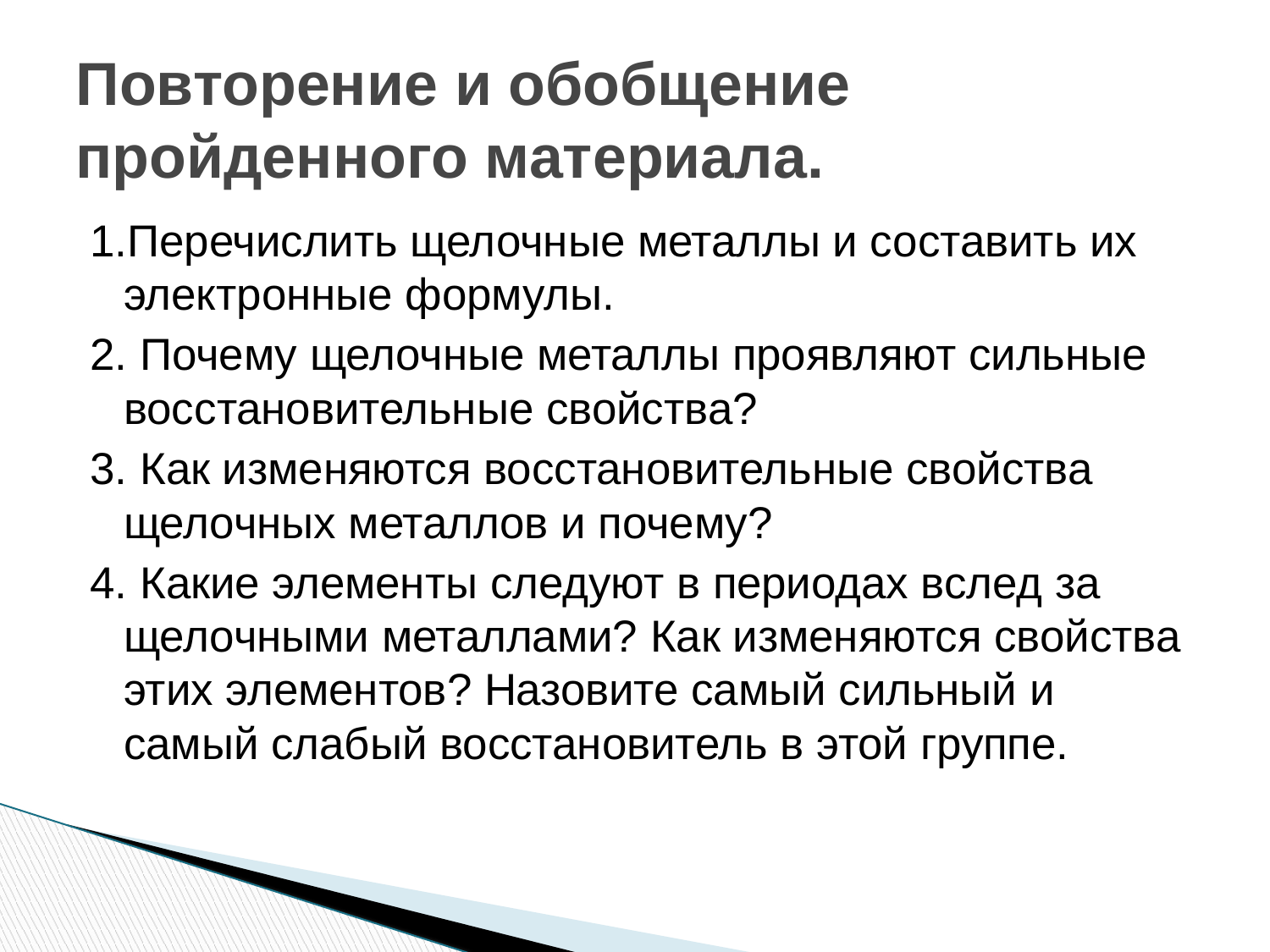

# Повторение и обобщение пройденного материала.
1.Перечислить щелочные металлы и составить их электронные формулы.
2. Почему щелочные металлы проявляют сильные  восстановительные свойства?
3. Как изменяются восстановительные свойства щелочных металлов и почему?
4. Какие элементы следуют в периодах вслед за щелочными металлами? Как изменяются свойства этих элементов? Назовите самый сильный и самый слабый восстановитель в этой группе.